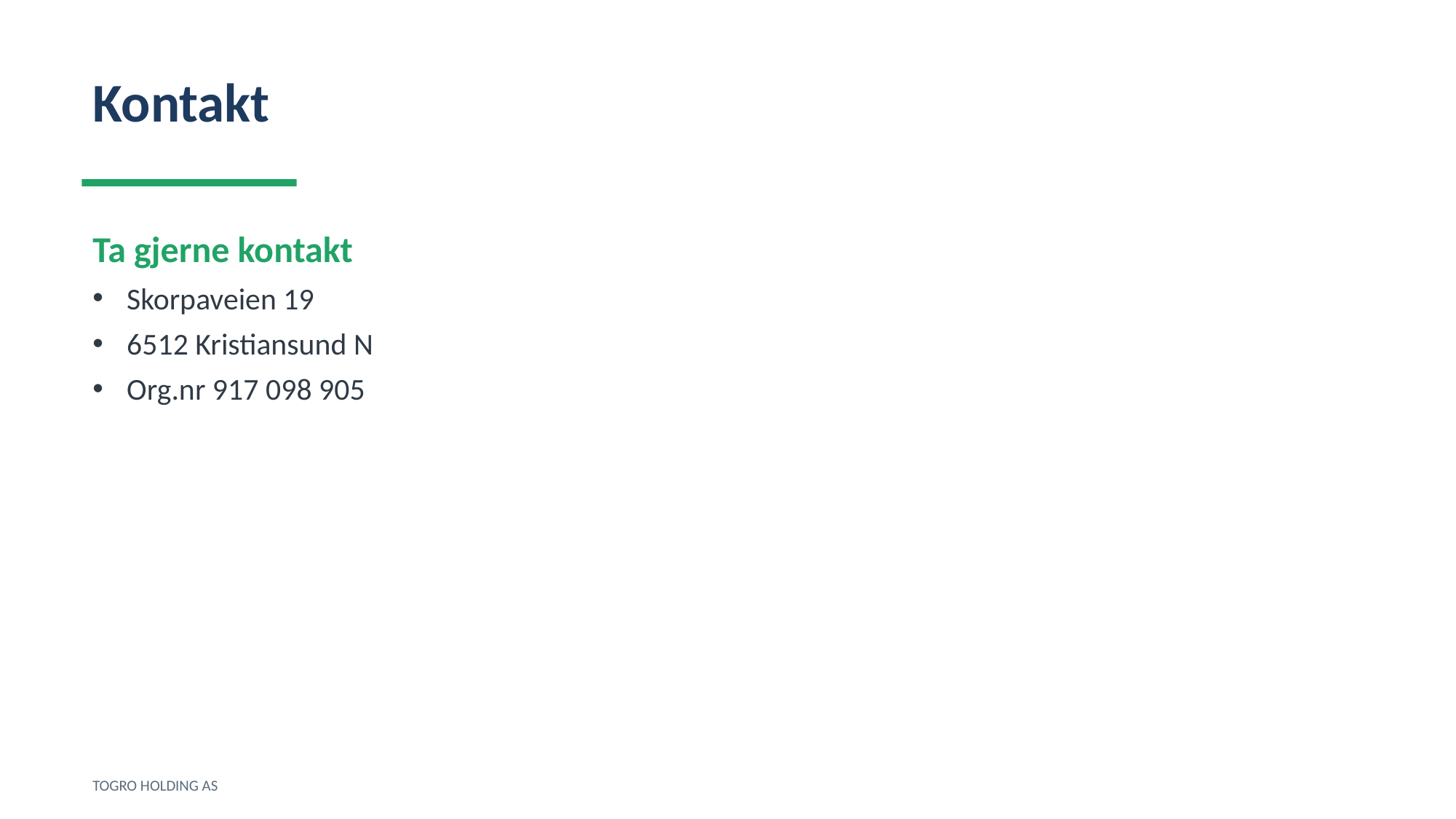

Kontakt

Ta gjerne kontakt
Skorpaveien 19
6512 Kristiansund N
Org.nr 917 098 905
TOGRO HOLDING AS